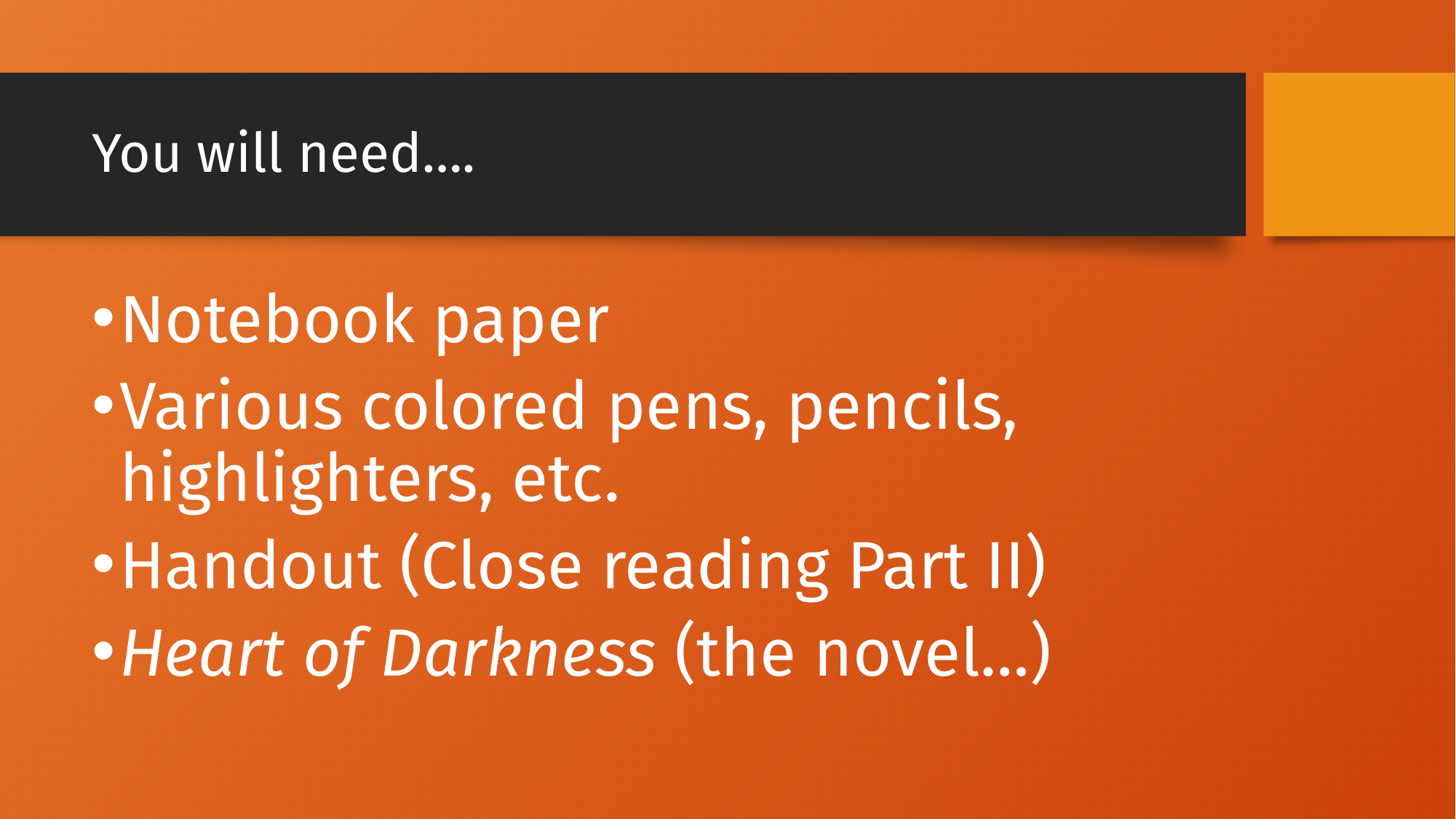

# You will need….
Notebook paper
Various colored pens, pencils, highlighters, etc.
Handout (Close reading Part II)
Heart of Darkness (the novel…)